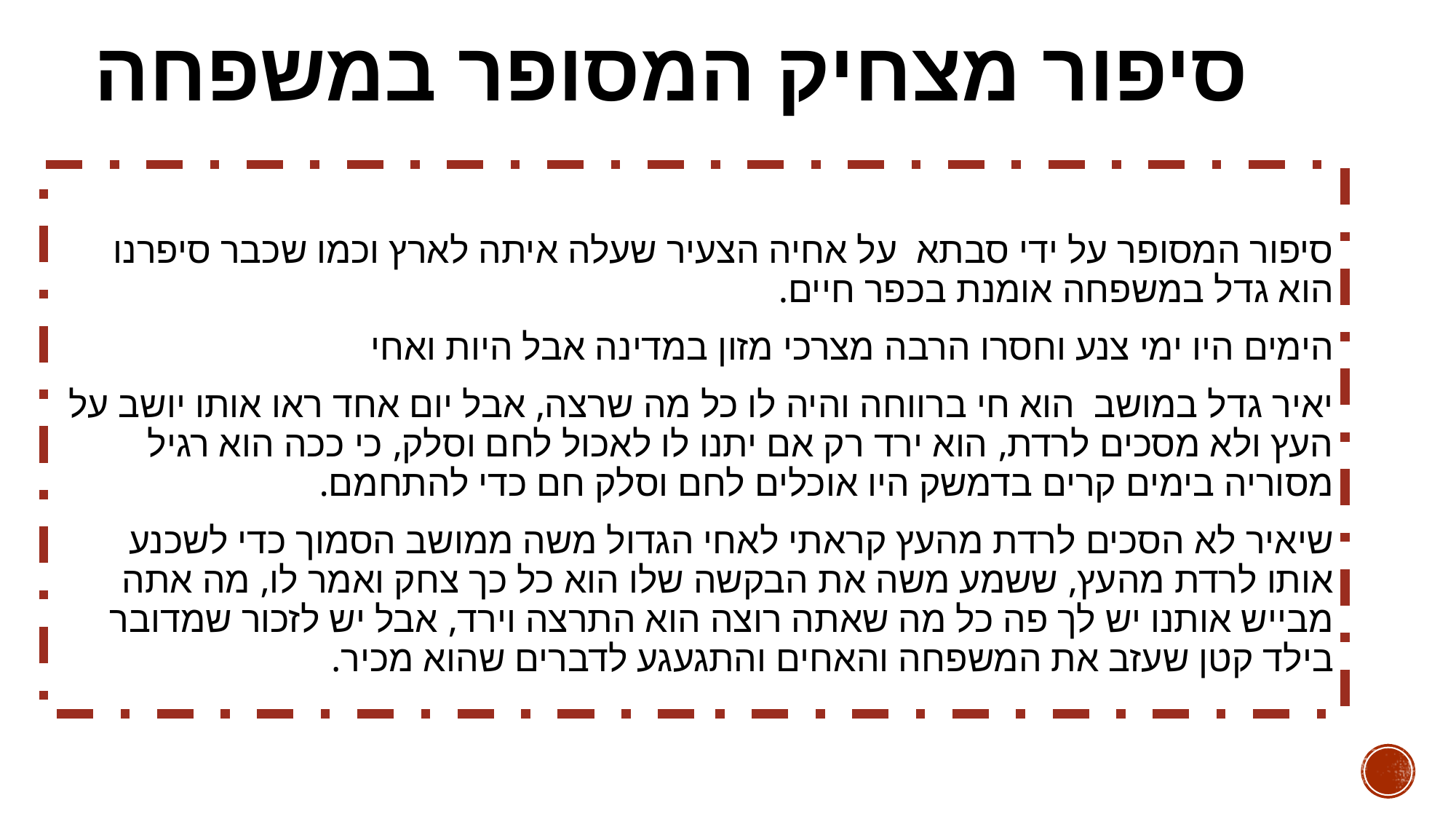

# סיפור מצחיק המסופר במשפחה

סיפור המסופר על ידי סבתא  על אחיה הצעיר שעלה איתה לארץ וכמו שכבר סיפרנו הוא גדל במשפחה אומנת בכפר חיים.
הימים היו ימי צנע וחסרו הרבה מצרכי מזון במדינה אבל היות ואחי
יאיר גדל במושב  הוא חי ברווחה והיה לו כל מה שרצה, אבל יום אחד ראו אותו יושב על העץ ולא מסכים לרדת, הוא ירד רק אם יתנו לו לאכול לחם וסלק, כי ככה הוא רגיל מסוריה בימים קרים בדמשק היו אוכלים לחם וסלק חם כדי להתחמם.
שיאיר לא הסכים לרדת מהעץ קראתי לאחי הגדול משה ממושב הסמוך כדי לשכנע אותו לרדת מהעץ, ששמע משה את הבקשה שלו הוא כל כך צחק ואמר לו, מה אתה מבייש אותנו יש לך פה כל מה שאתה רוצה הוא התרצה וירד, אבל יש לזכור שמדובר בילד קטן שעזב את המשפחה והאחים והתגעגע לדברים שהוא מכיר.